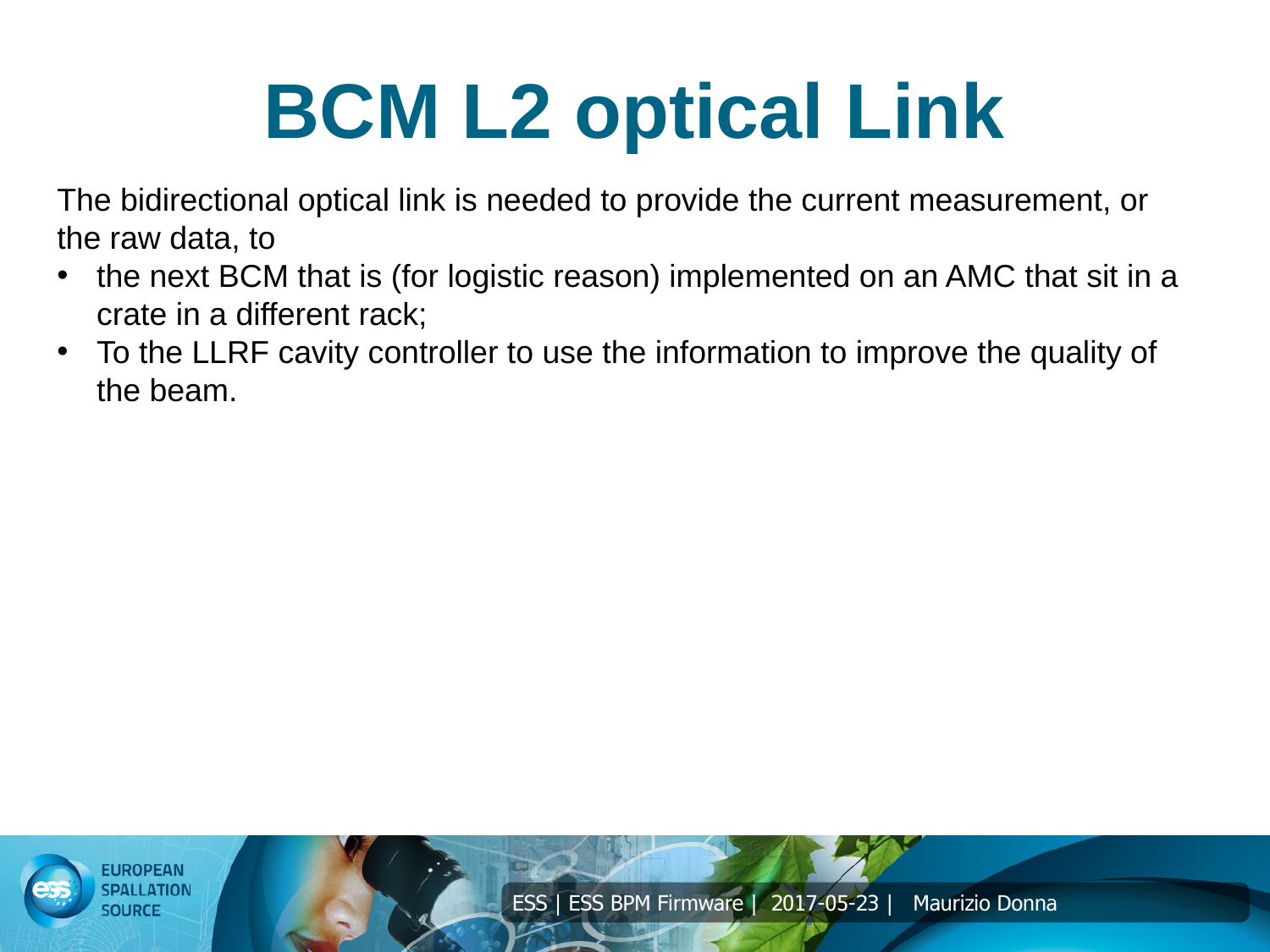

BCM L2 optical Link
The bidirectional optical link is needed to provide the current measurement, or the raw data, to
the next BCM that is (for logistic reason) implemented on an AMC that sit in a crate in a different rack;
To the LLRF cavity controller to use the information to improve the quality of the beam.